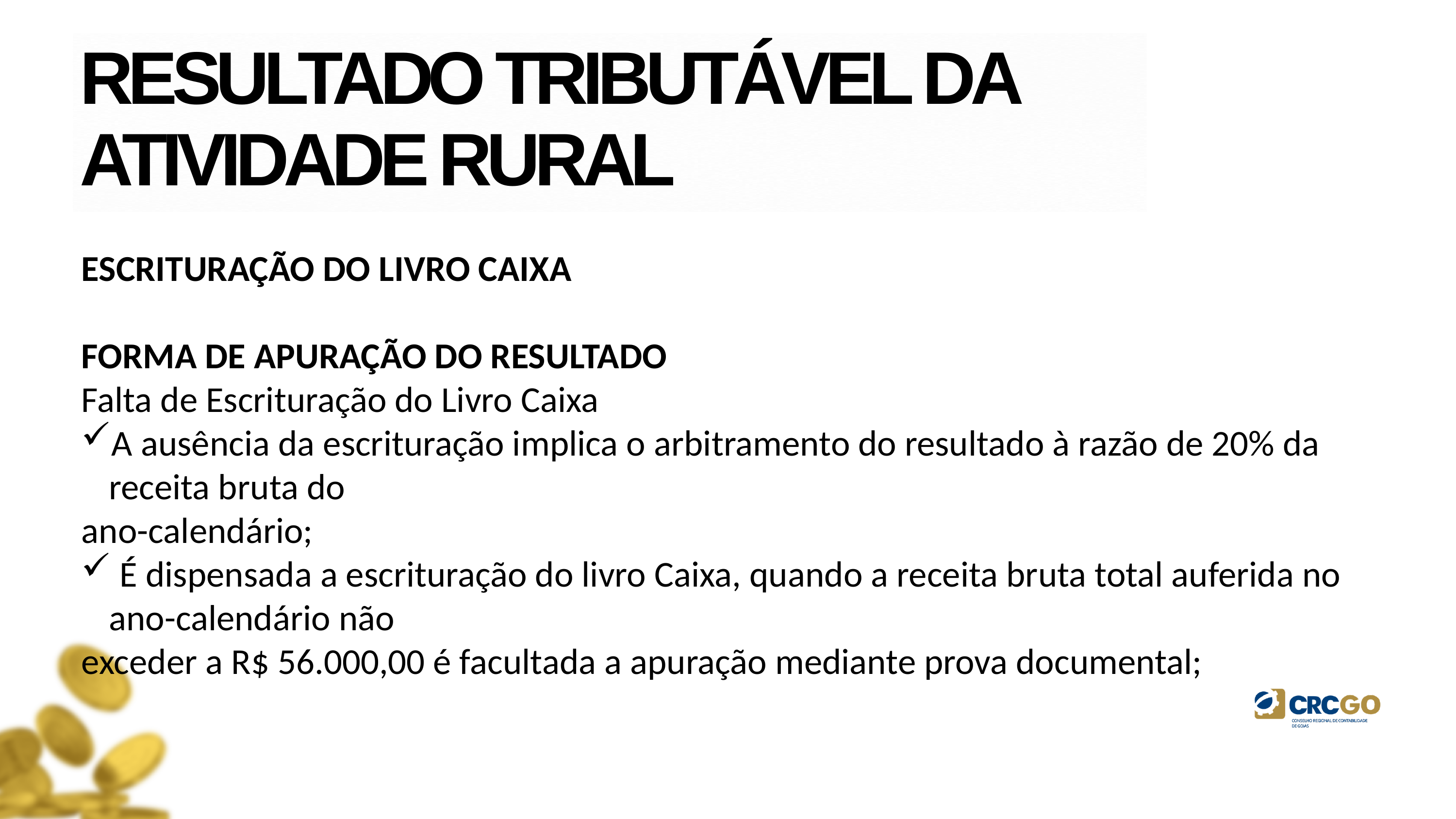

RESULTADO TRIBUTÁVEL DA ATIVIDADE RURAL

ESCRITURAÇÃO DO LIVRO CAIXA

FORMA DE APURAÇÃO DO RESULTADO
Falta de Escrituração do Livro Caixa
A ausência da escrituração implica o arbitramento do resultado à razão de 20% da receita bruta do
ano-calendário;
 É dispensada a escrituração do livro Caixa, quando a receita bruta total auferida no ano-calendário não
exceder a R$ 56.000,00 é facultada a apuração mediante prova documental;